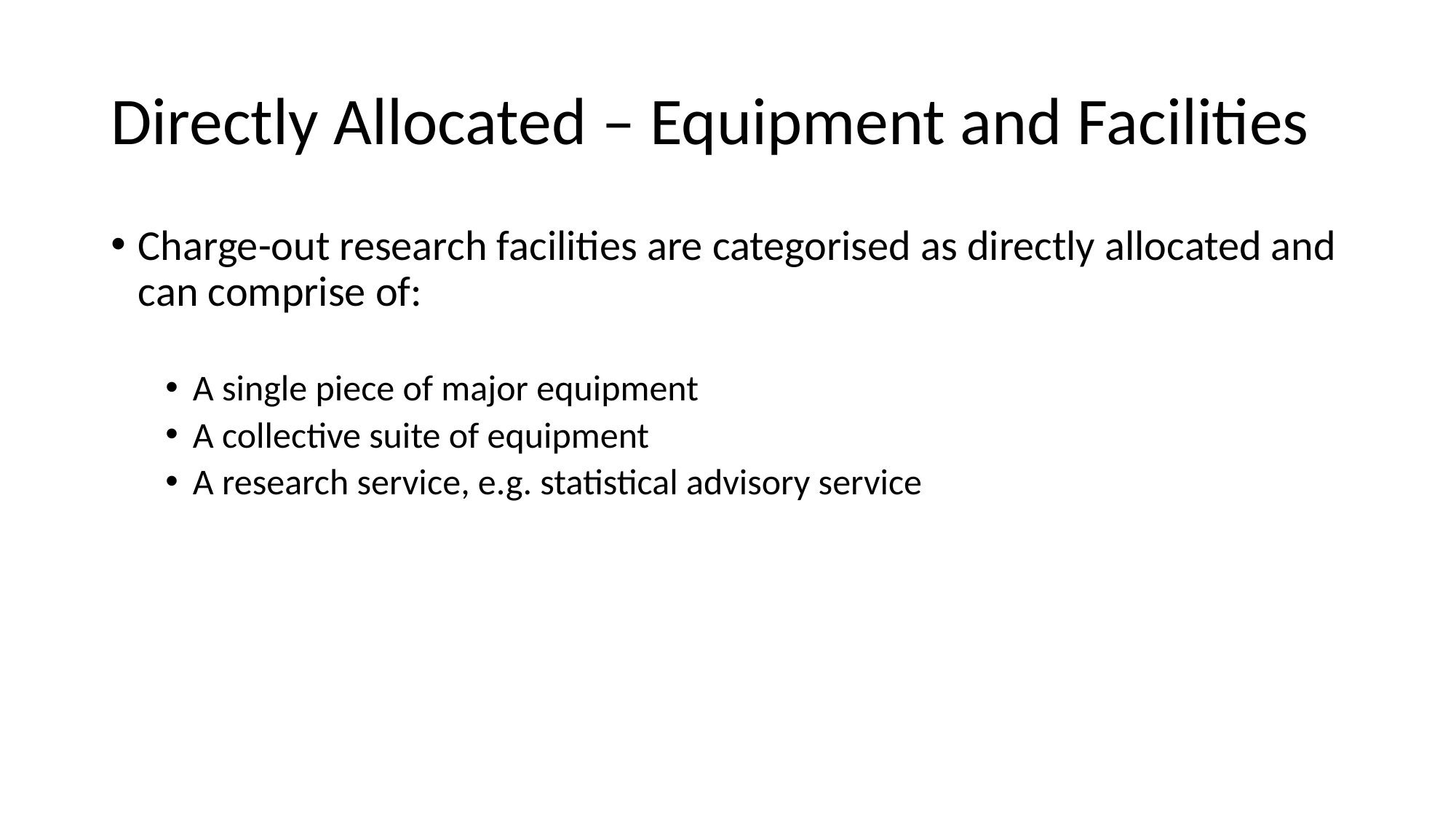

# Directly Allocated – Equipment and Facilities
Charge-out research facilities are categorised as directly allocated and can comprise of:

A single piece of major equipment
A collective suite of equipment
A research service, e.g. statistical advisory service